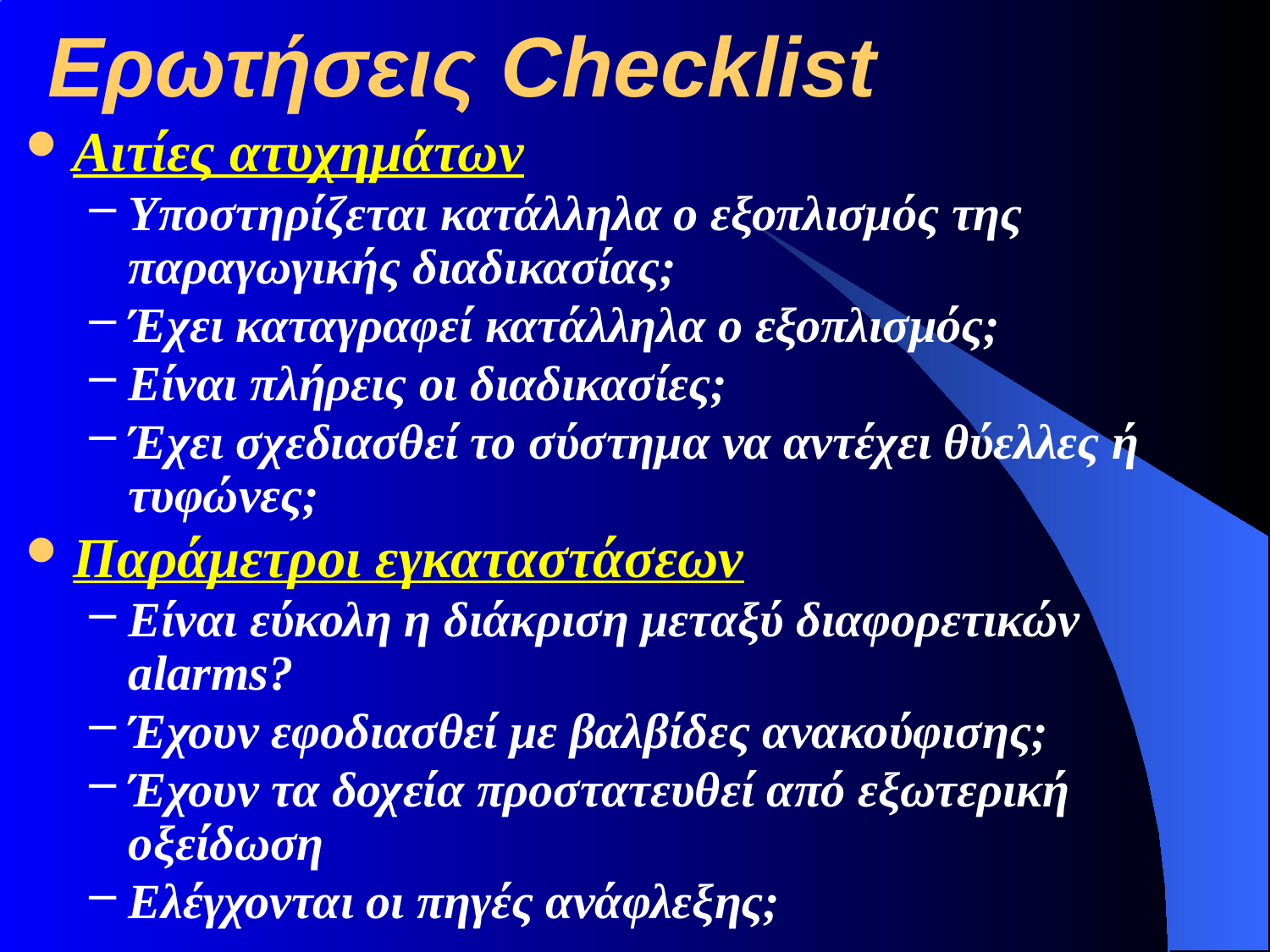

# Ερωτήσεις Checklist
Αιτίες ατυχημάτων
Υποστηρίζεται κατάλληλα ο εξοπλισμός της παραγωγικής διαδικασίας;
Έχει καταγραφεί κατάλληλα ο εξοπλισμός;
Είναι πλήρεις οι διαδικασίες;
Έχει σχεδιασθεί το σύστημα να αντέχει θύελλες ή τυφώνες;
Παράμετροι εγκαταστάσεων
Είναι εύκολη η διάκριση μεταξύ διαφορετικών alarms?
Έχουν εφοδιασθεί με βαλβίδες ανακούφισης;
Έχουν τα δοχεία προστατευθεί από εξωτερική οξείδωση
Ελέγχονται οι πηγές ανάφλεξης;